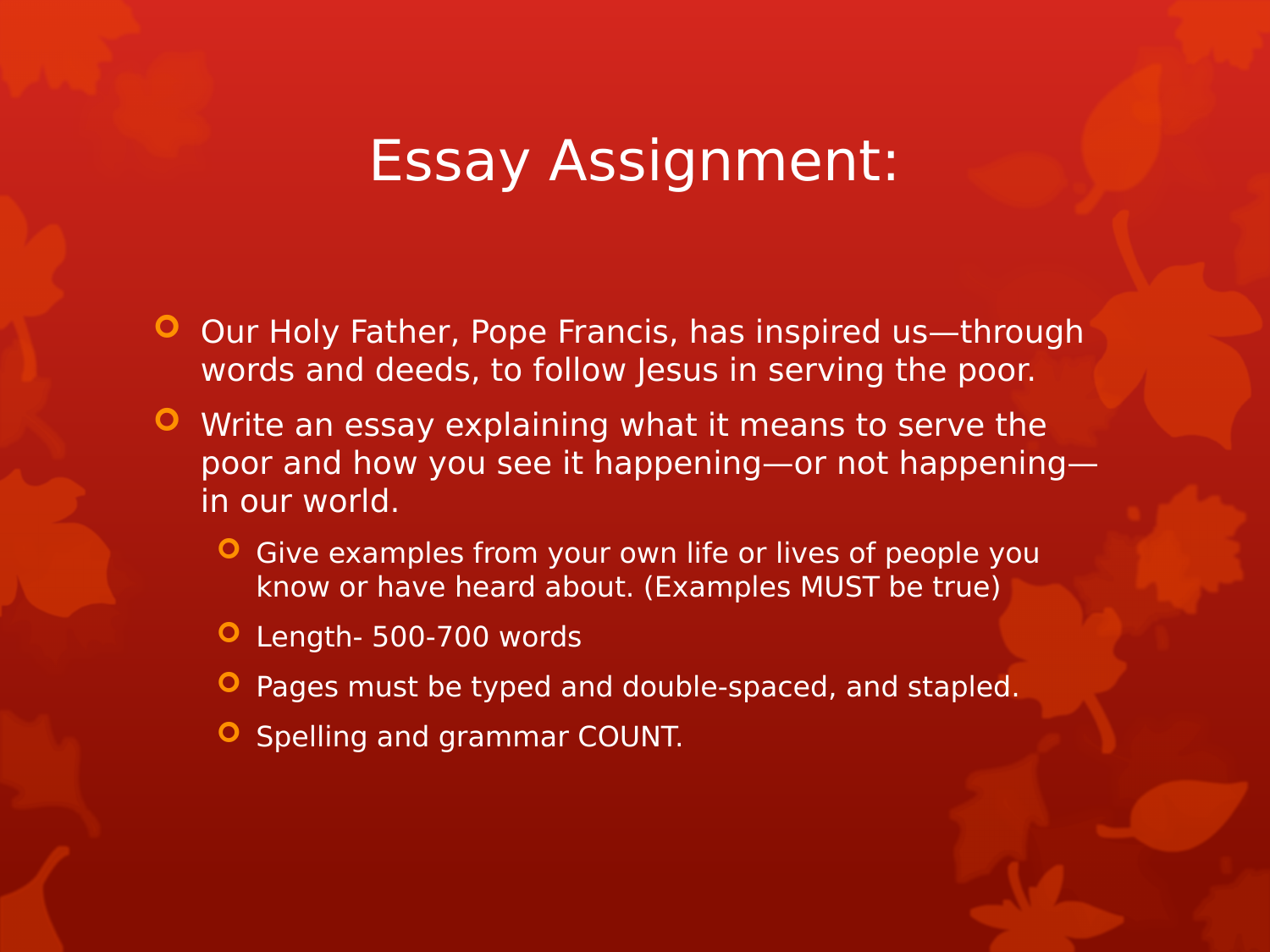

# Essay Assignment:
Our Holy Father, Pope Francis, has inspired us—through words and deeds, to follow Jesus in serving the poor.
Write an essay explaining what it means to serve the poor and how you see it happening—or not happening—in our world.
Give examples from your own life or lives of people you know or have heard about. (Examples MUST be true)
Length- 500-700 words
Pages must be typed and double-spaced, and stapled.
Spelling and grammar COUNT.